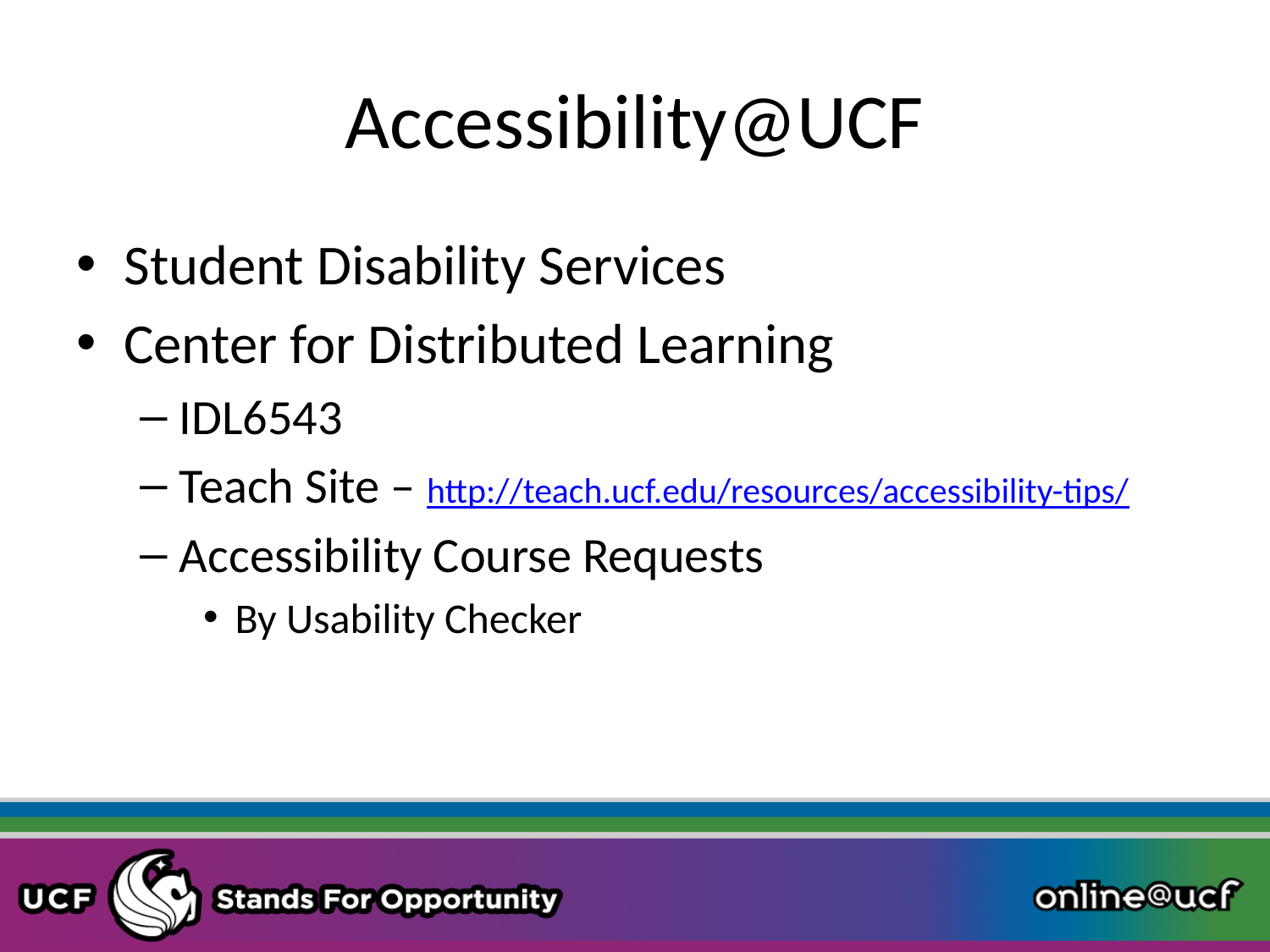

# Accessibility@UCF
Student Disability Services
Center for Distributed Learning
IDL6543
Teach Site – http://teach.ucf.edu/resources/accessibility-tips/
Accessibility Course Requests
By Usability Checker